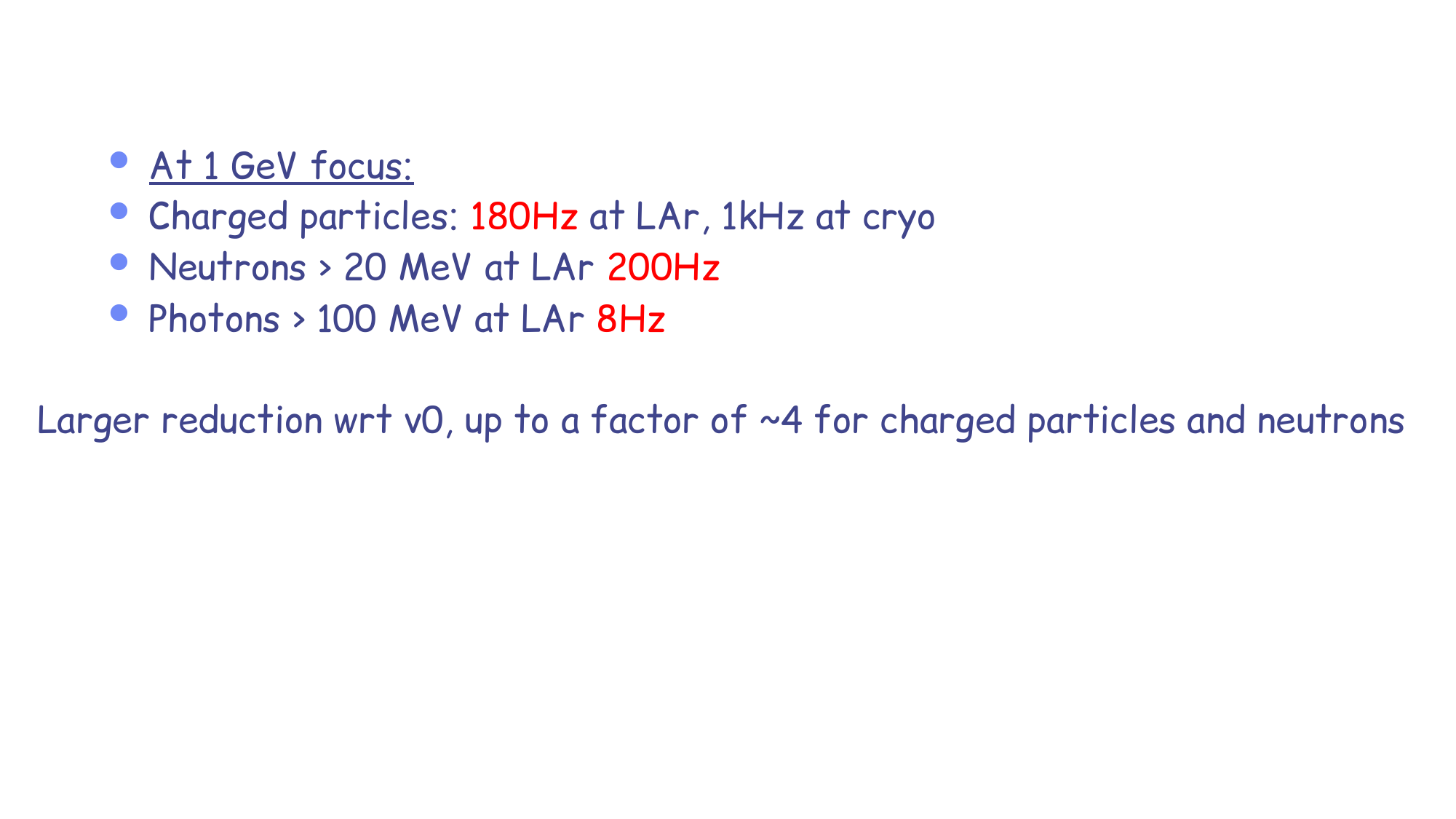

#
At 1 GeV focus:
Charged particles: 180Hz at LAr, 1kHz at cryo
Neutrons > 20 MeV at LAr 200Hz
Photons > 100 MeV at LAr 8Hz
Larger reduction wrt v0, up to a factor of ~4 for charged particles and neutrons